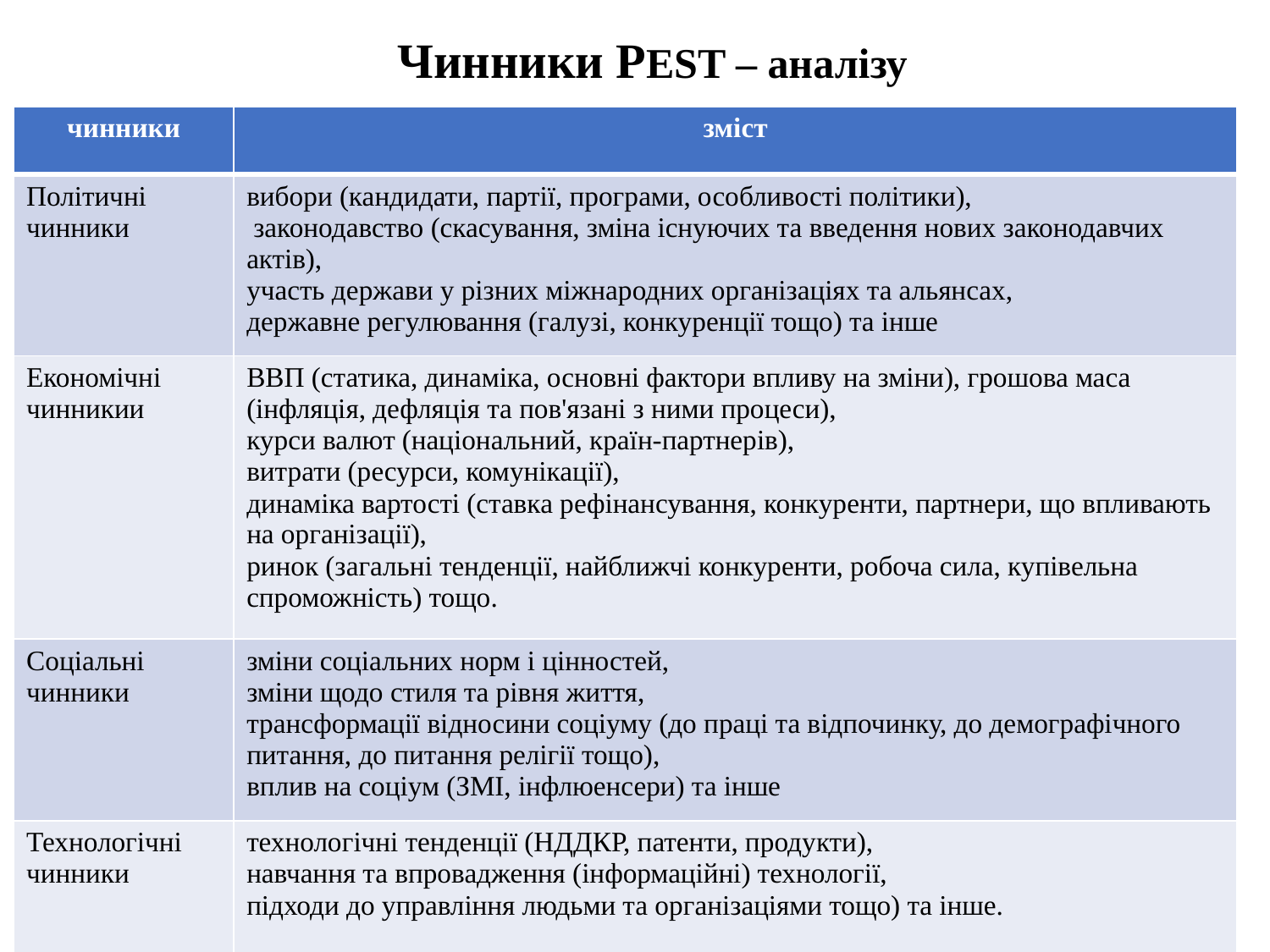

Чинники PEST – аналізу
| чинники | зміст |
| --- | --- |
| Політичні чинники | вибори (кандидати, партії, програми, особливості політики), законодавство (скасування, зміна існуючих та введення нових законодавчих актів), участь держави у різних міжнародних організаціях та альянсах, державне регулювання (галузі, конкуренції тощо) та інше |
| Економічні чинникии | ВВП (статика, динаміка, основні фактори впливу на зміни), грошова маса (інфляція, дефляція та пов'язані з ними процеси), курси валют (національний, країн-партнерів), витрати (ресурси, комунікації), динаміка вартості (ставка рефінансування, конкуренти, партнери, що впливають на організації), ринок (загальні тенденції, найближчі конкуренти, робоча сила, купівельна спроможність) тощо. |
| Соціальні чинники | зміни соціальних норм і цінностей, зміни щодо стиля та рівня життя, трансформації відносини соціуму (до праці та відпочинку, до демографічного питання, до питання релігії тощо), вплив на соціум (ЗМІ, інфлюенсери) та інше |
| Технологічні чинники | технологічні тенденції (НДДКР, патенти, продукти), навчання та впровадження (інформаційні) технології, підходи до управління людьми та організаціями тощо) та інше. |